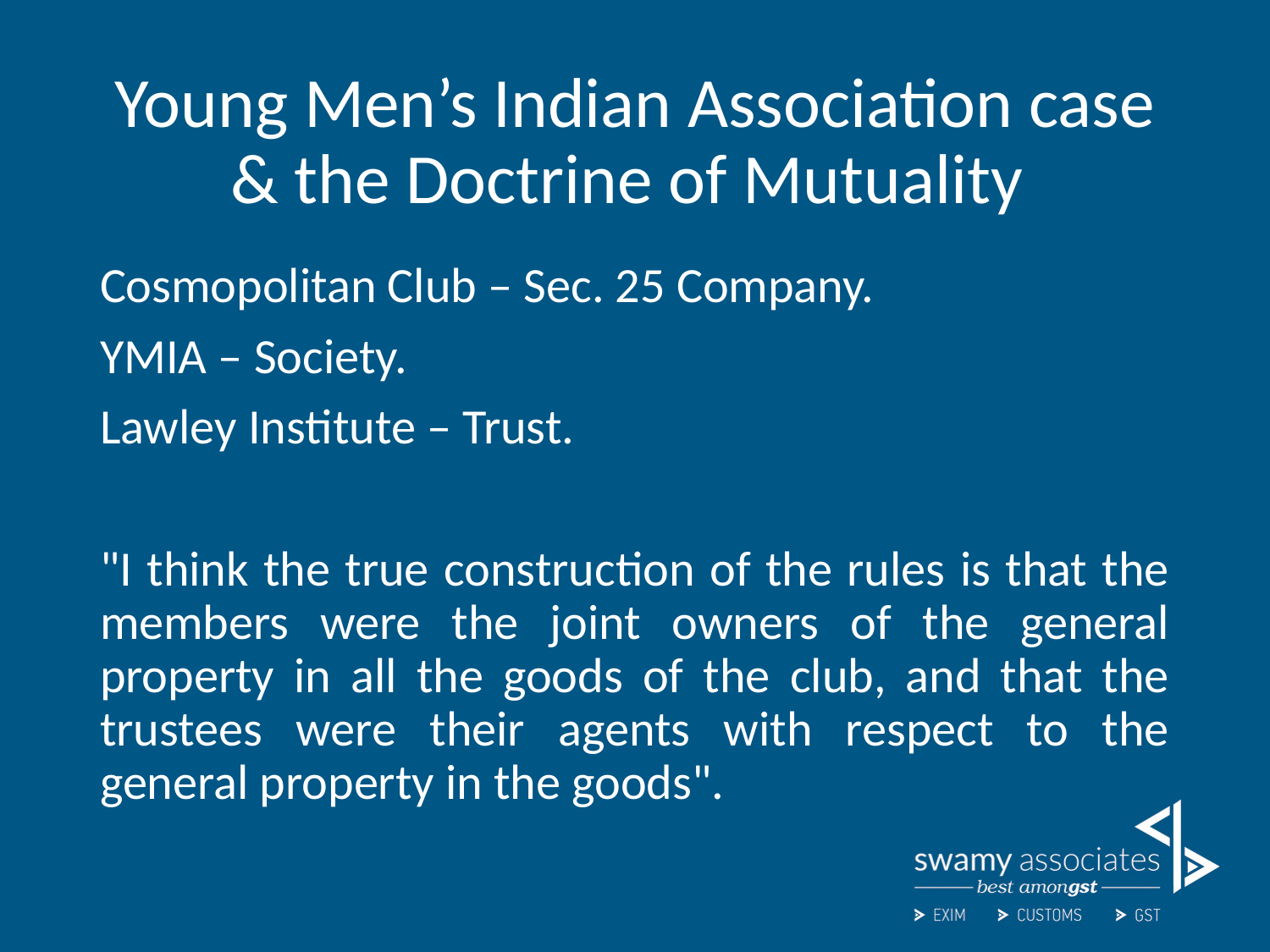

# Young Men’s Indian Association case & the Doctrine of Mutuality
Cosmopolitan Club – Sec. 25 Company.
YMIA – Society.
Lawley Institute – Trust.

"I think the true construction of the rules is that the members were the joint owners of the general property in all the goods of the club, and that the trustees were their agents with respect to the general property in the goods".